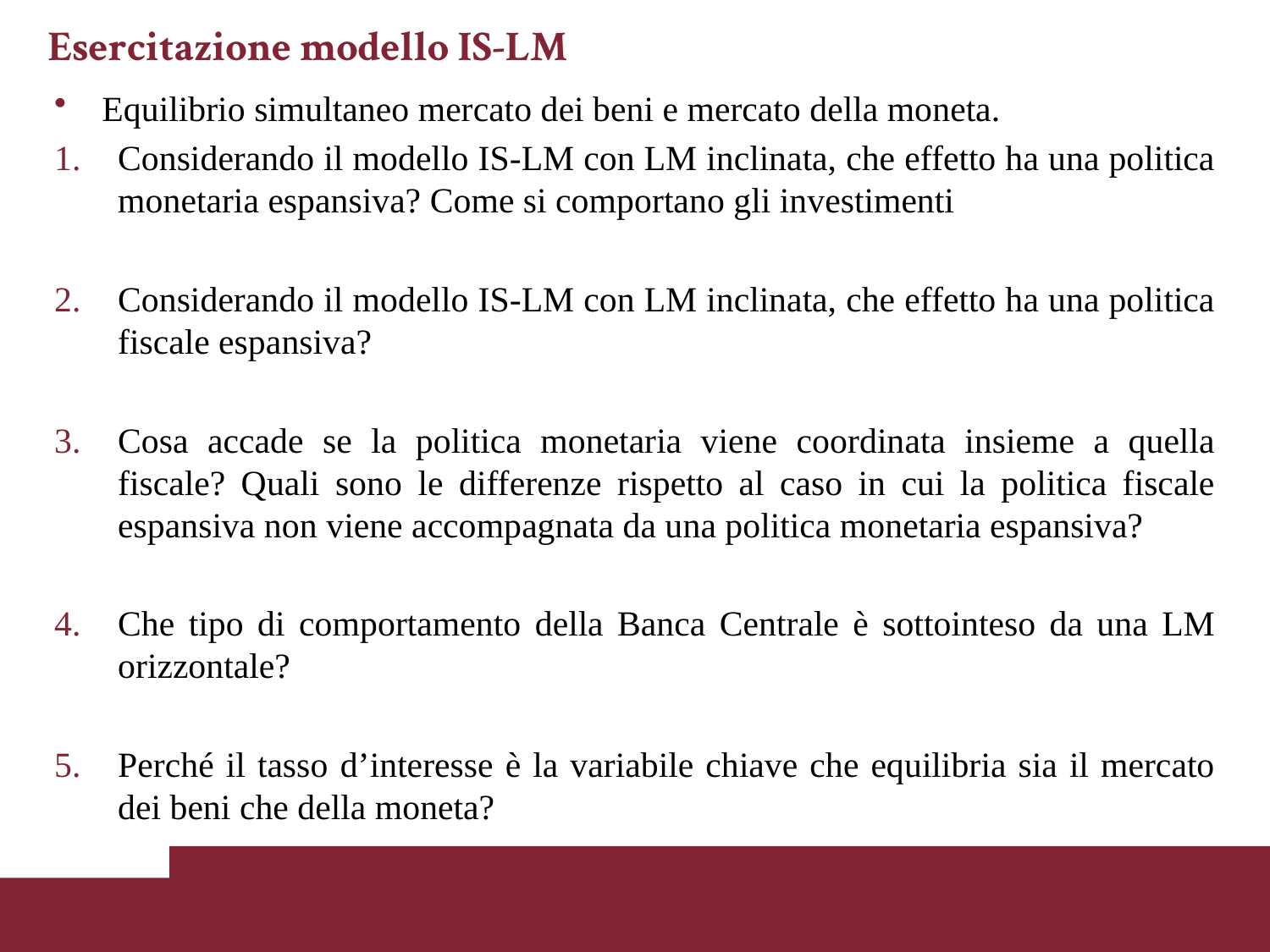

# Esercitazione modello IS-LM
Equilibrio simultaneo mercato dei beni e mercato della moneta.
Considerando il modello IS-LM con LM inclinata, che effetto ha una politica monetaria espansiva? Come si comportano gli investimenti

Considerando il modello IS-LM con LM inclinata, che effetto ha una politica fiscale espansiva?

Cosa accade se la politica monetaria viene coordinata insieme a quella fiscale? Quali sono le differenze rispetto al caso in cui la politica fiscale espansiva non viene accompagnata da una politica monetaria espansiva?

Che tipo di comportamento della Banca Centrale è sottointeso da una LM orizzontale?

Perché il tasso d’interesse è la variabile chiave che equilibria sia il mercato dei beni che della moneta?